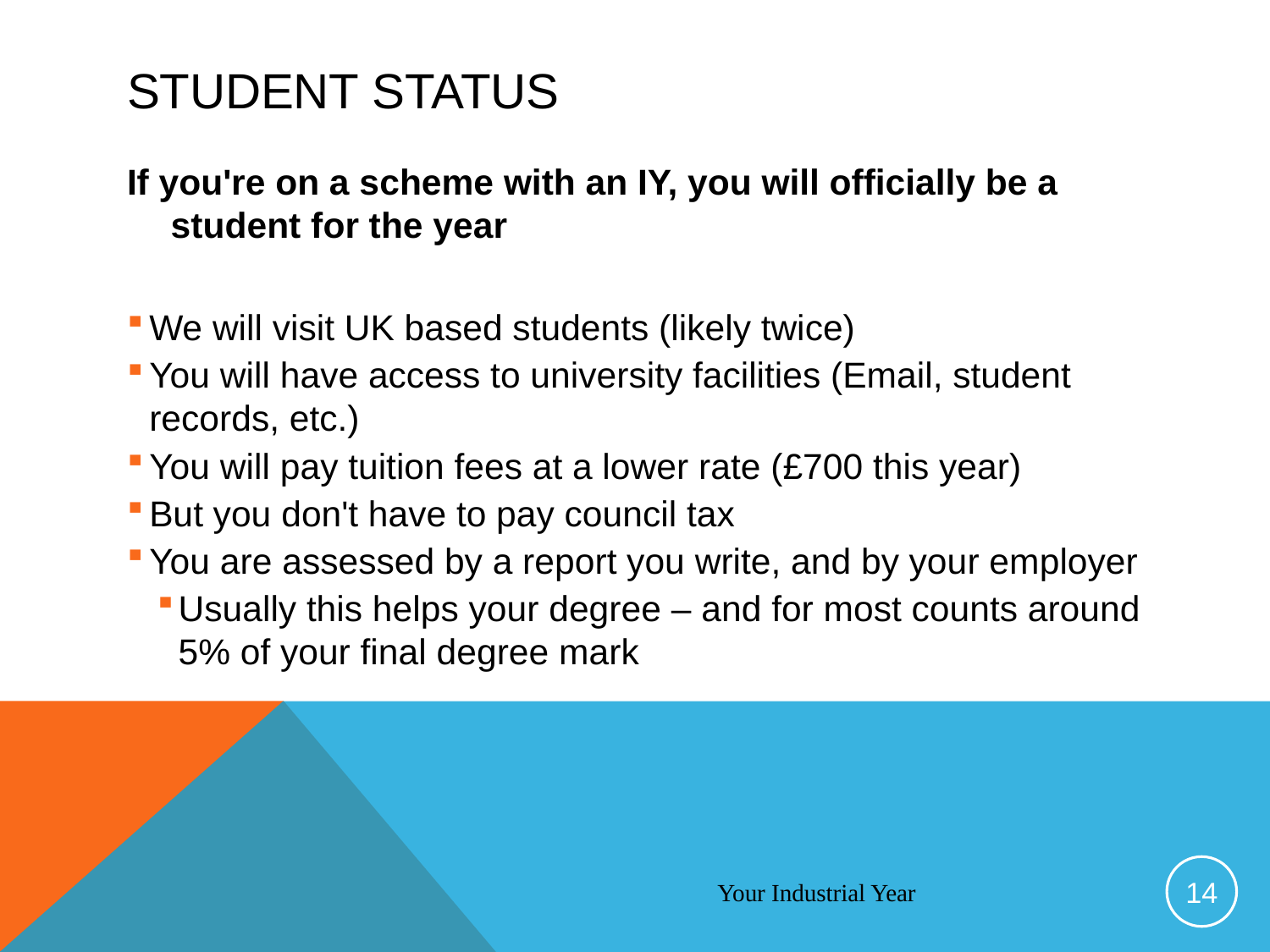

# Student status
If you're on a scheme with an IY, you will officially be a student for the year

We will visit UK based students (likely twice)
You will have access to university facilities (Email, student records, etc.)
You will pay tuition fees at a lower rate (£700 this year)
But you don't have to pay council tax
You are assessed by a report you write, and by your employer
Usually this helps your degree – and for most counts around 5% of your final degree mark
14
Your Industrial Year